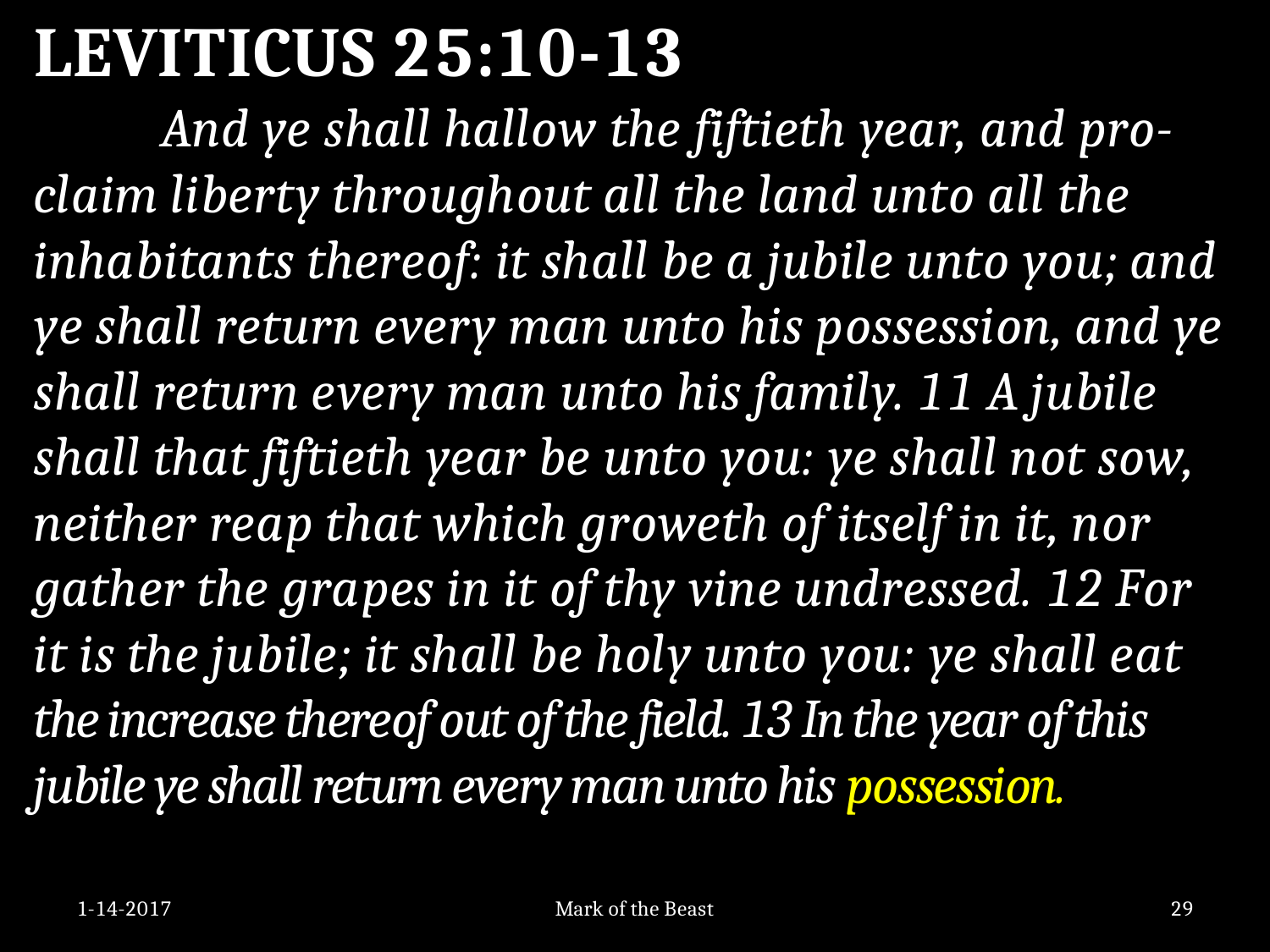

LEVITICUS 25:10-13
	And ye shall hallow the fiftieth year, and pro-claim liberty throughout all the land unto all the inhabitants thereof: it shall be a jubile unto you; and ye shall return every man unto his possession, and ye shall return every man unto his family. 11 A jubile shall that fiftieth year be unto you: ye shall not sow, neither reap that which groweth of itself in it, nor gather the grapes in it of thy vine undressed. 12 For it is the jubile; it shall be holy unto you: ye shall eat the increase thereof out of the field. 13 In the year of this jubile ye shall return every man unto his possession.
1-14-2017
Mark of the Beast
29